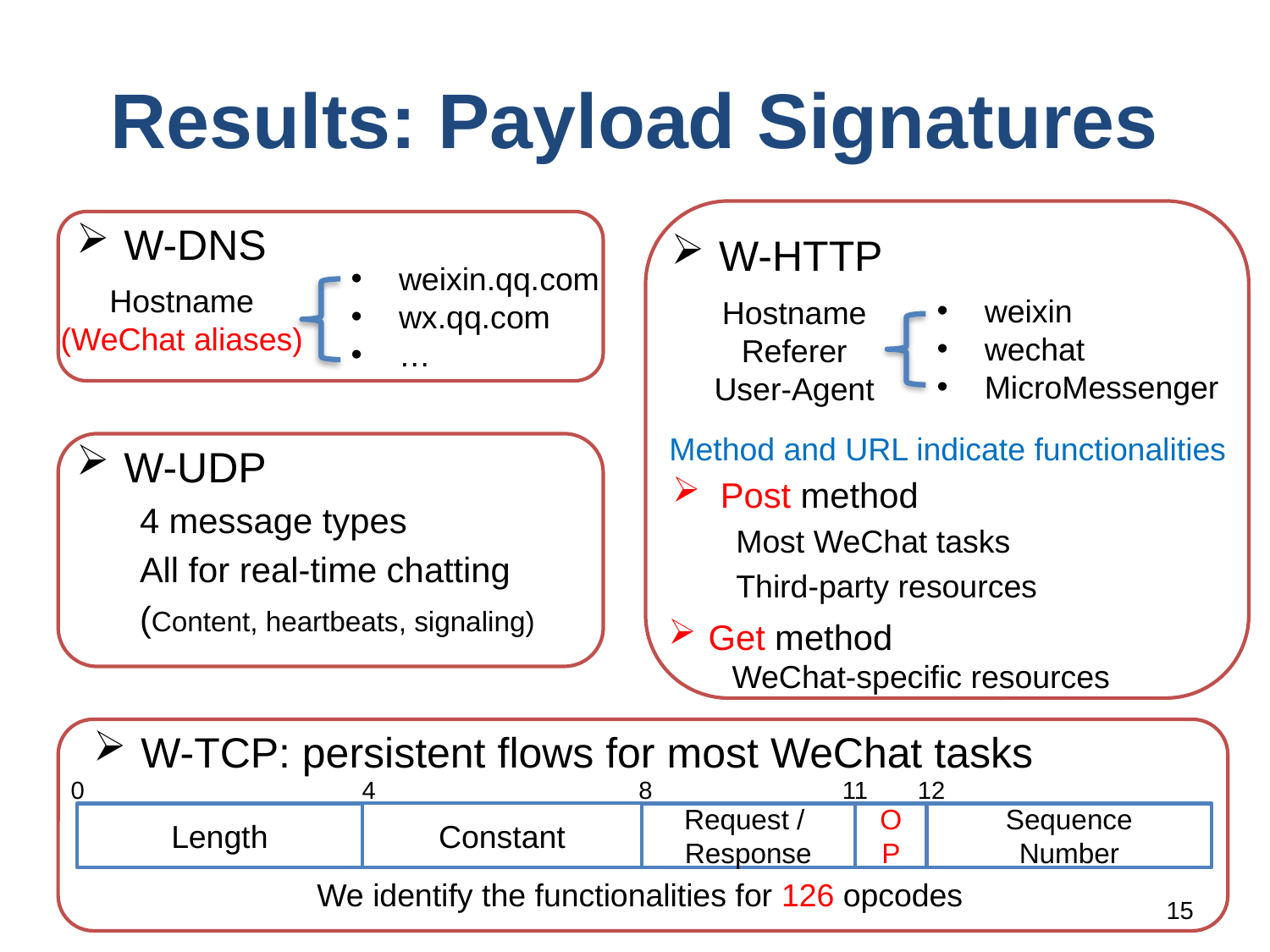

# Results: Payload Signatures

Hostname
(WeChat aliases)

W-DNS
W-HTTP
weixin.qq.com
wx.qq.com
…
weixin
wechat
MicroMessenger
Hostname
Referer
User-Agent

Method and URL indicate functionalities

W-UDP
4 message types
All for real-time chatting
(Content, heartbeats, signaling)
Post method
Most WeChat tasks
Third-party resources
Get method
WeChat-specific resources

W-TCP: persistent flows for most WeChat tasks
12
4
0
11
Sequence
Number
O
P
Request /
Response
Length
8
Constant
We identify the functionalities for 126 opcodes
15